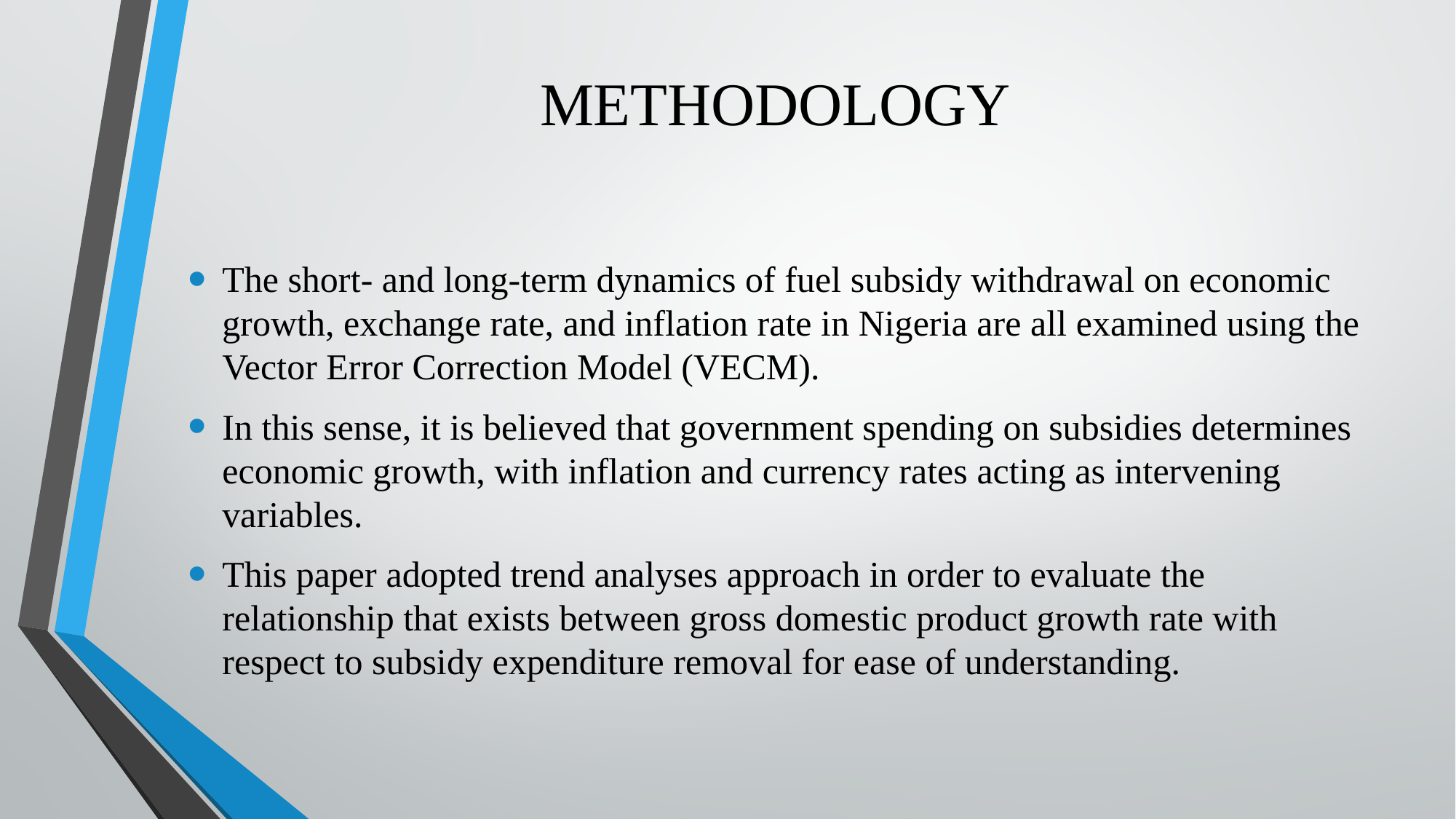

# METHODOLOGY
The short- and long-term dynamics of fuel subsidy withdrawal on economic growth, exchange rate, and inflation rate in Nigeria are all examined using the Vector Error Correction Model (VECM).
In this sense, it is believed that government spending on subsidies determines economic growth, with inflation and currency rates acting as intervening variables.
This paper adopted trend analyses approach in order to evaluate the relationship that exists between gross domestic product growth rate with respect to subsidy expenditure removal for ease of understanding.